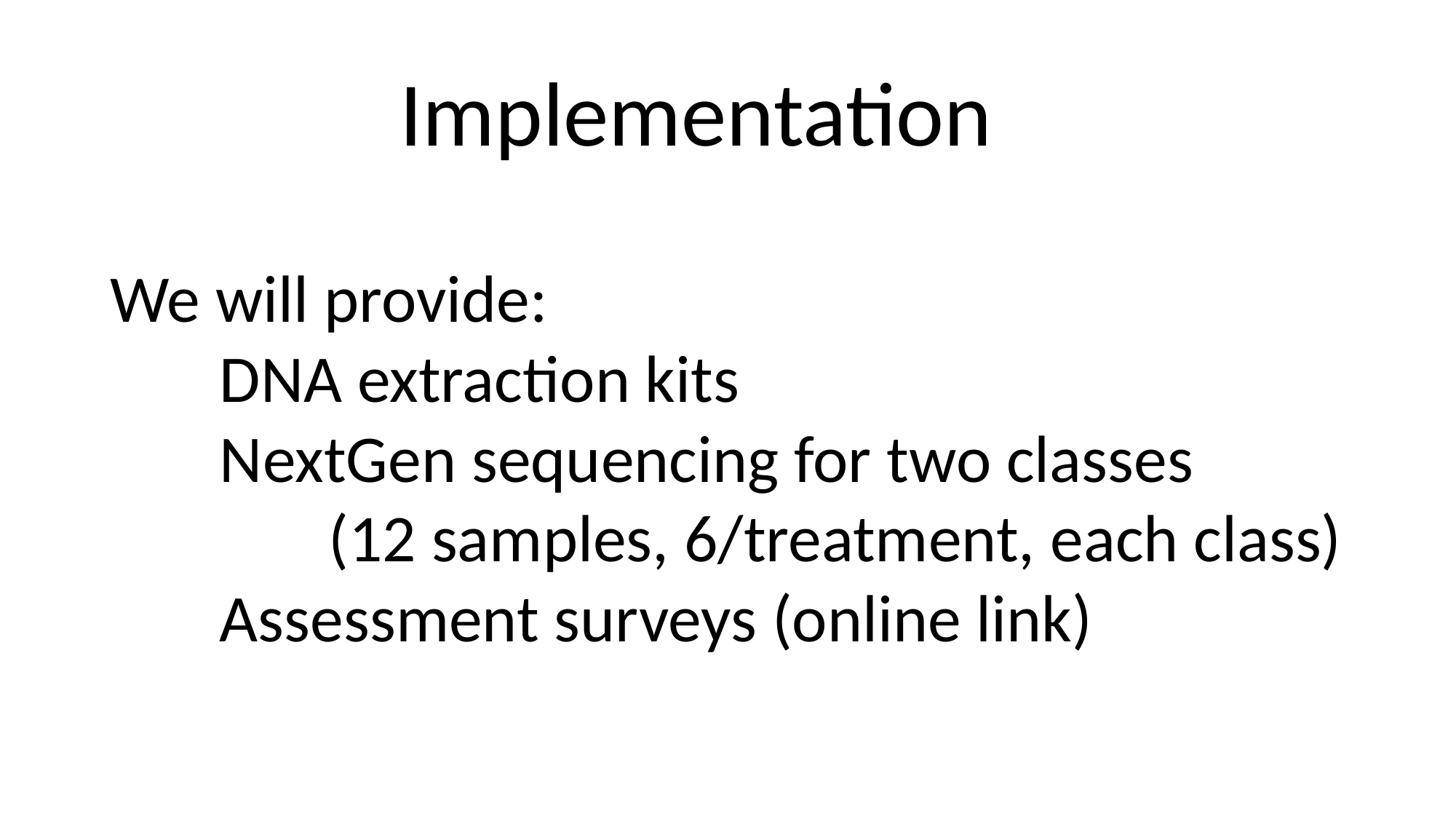

# Implementation
We will provide:
	DNA extraction kits
	NextGen sequencing for two classes
		(12 samples, 6/treatment, each class)
	Assessment surveys (online link)